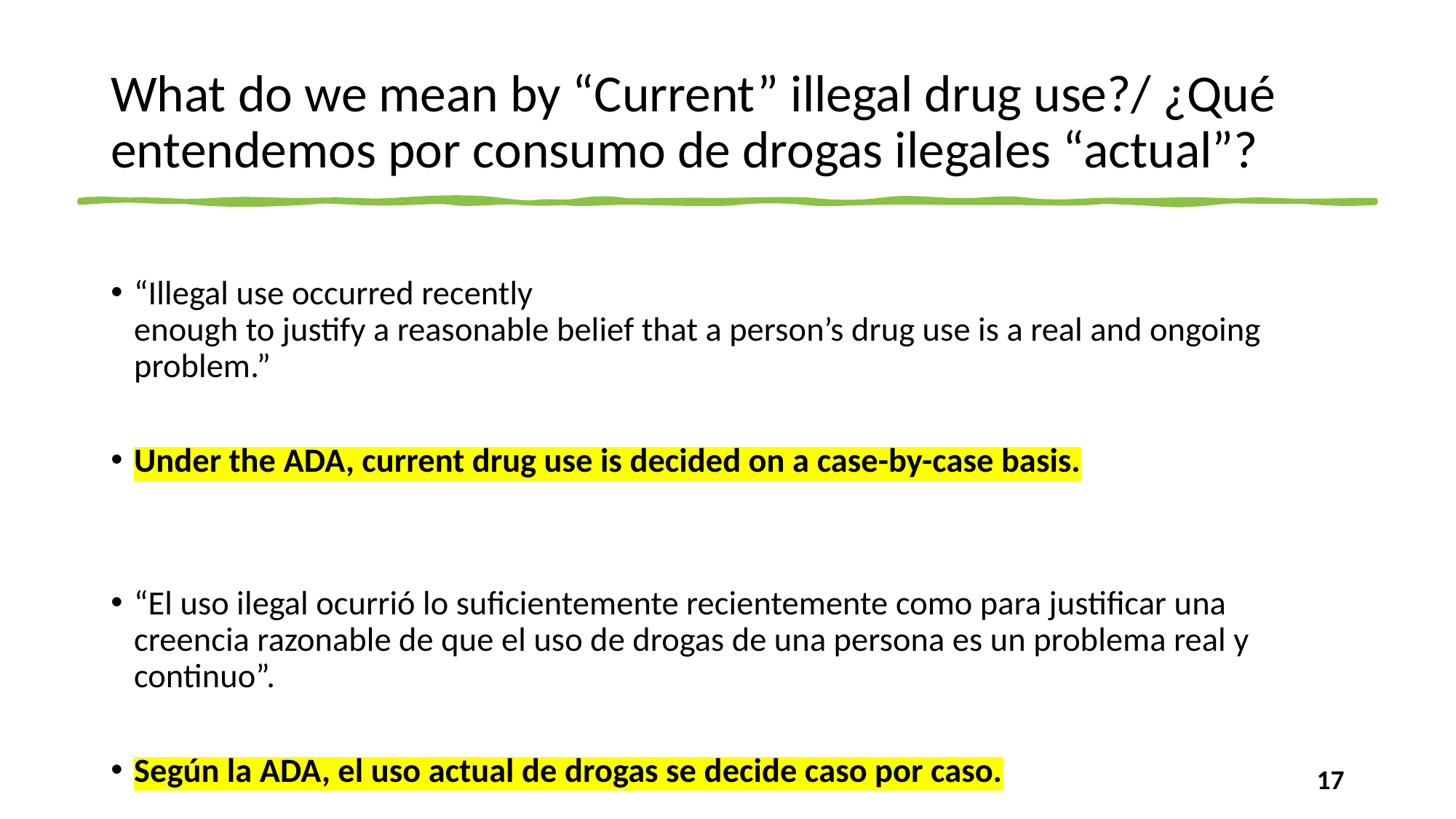

# What do we mean by “Current” illegal drug use?/ ¿Qué entendemos por consumo de drogas ilegales “actual”?

“Illegal use occurred recently
enough to justify a reasonable belief that a person’s drug use is a real and ongoing problem.”

Under the ADA, current drug use is decided on a case-by-case basis.

“El uso ilegal ocurrió lo suficientemente recientemente como para justificar una creencia razonable de que el uso de drogas de una persona es un problema real y continuo”.

Según la ADA, el uso actual de drogas se decide caso por caso.
17